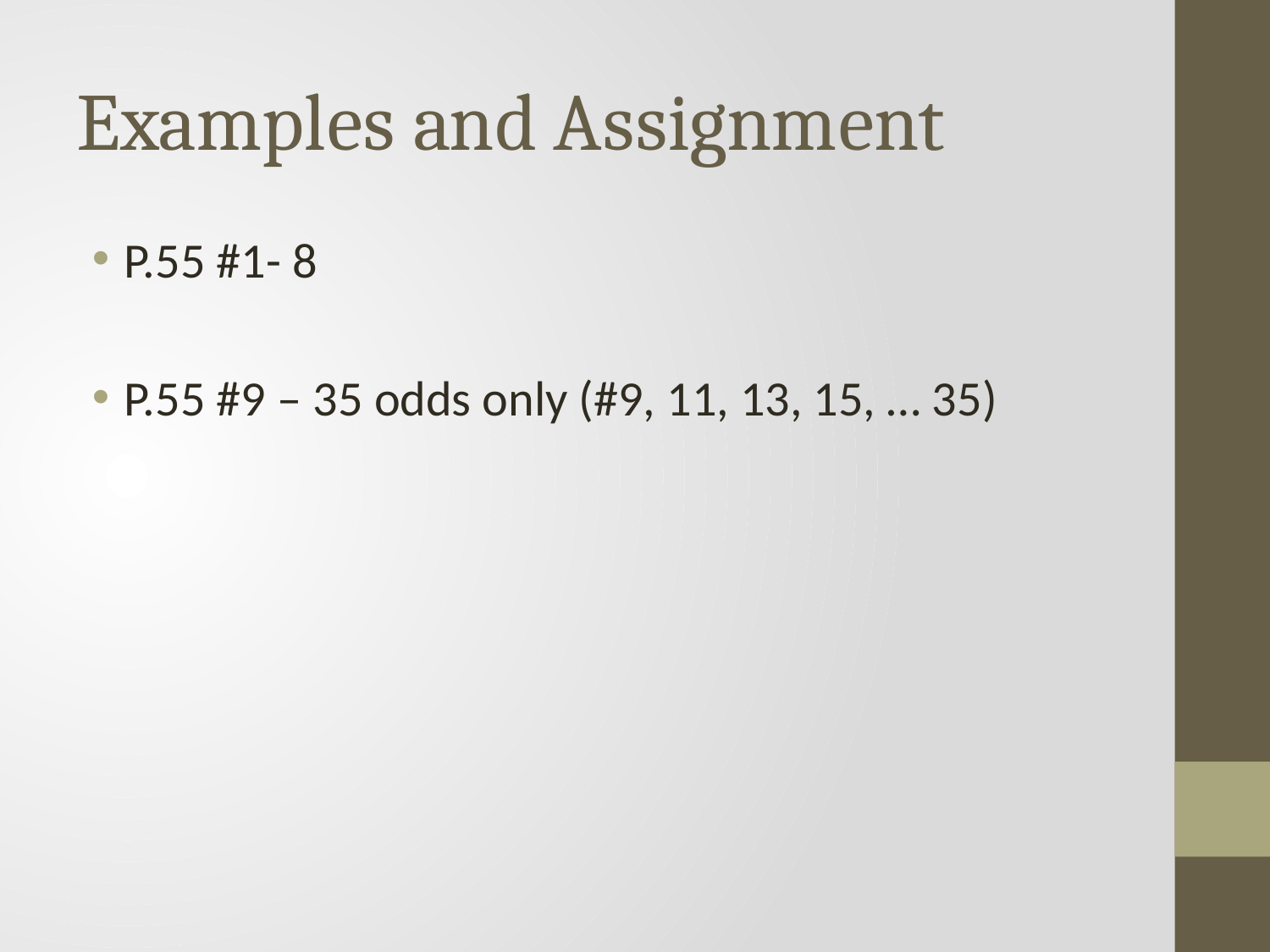

# Examples and Assignment
P.55 #1- 8

P.55 #9 – 35 odds only (#9, 11, 13, 15, … 35)